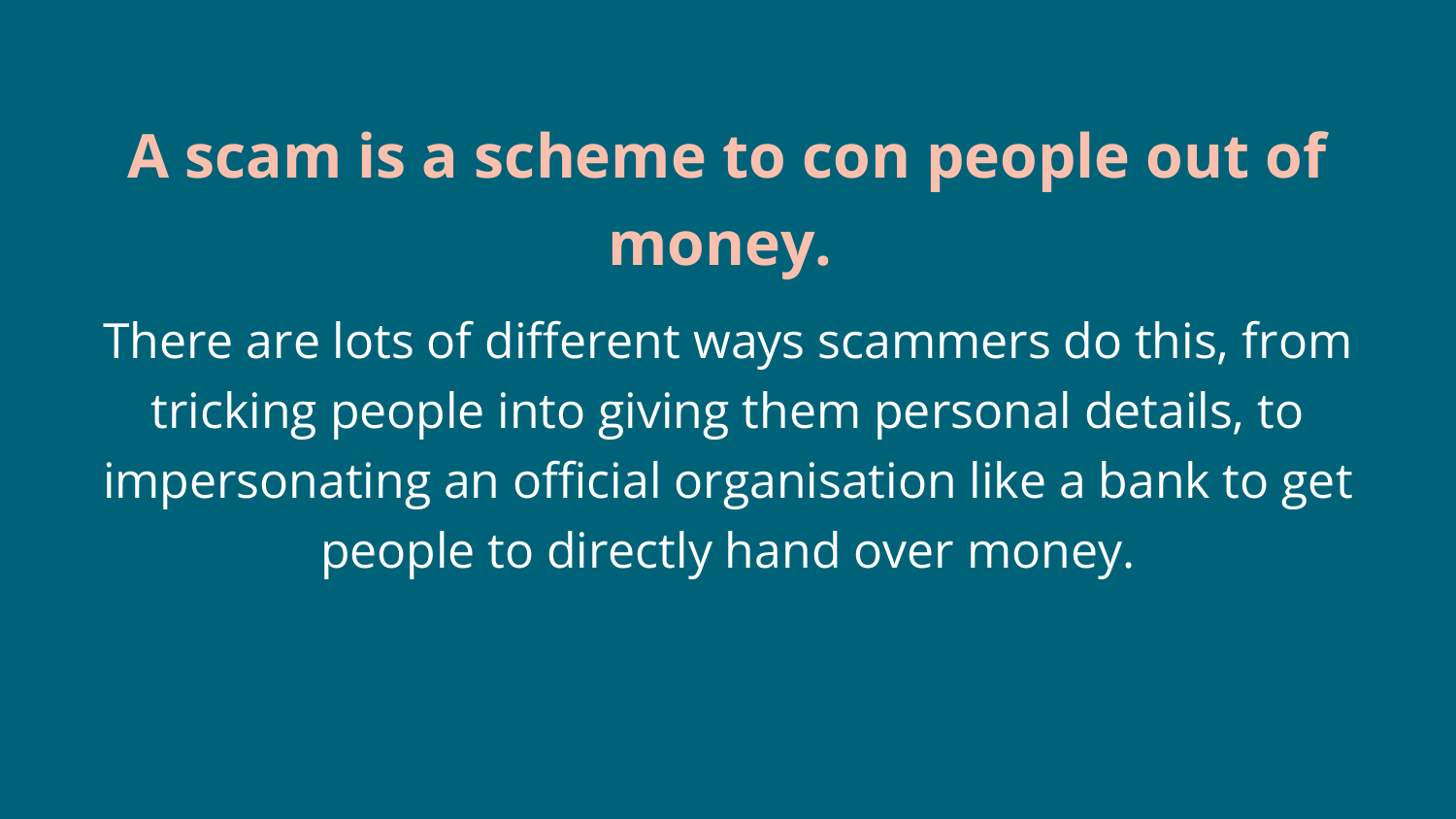

A scam is a scheme to con people out of money.
There are lots of different ways scammers do this, from tricking people into giving them personal details, to impersonating an official organisation like a bank to get people to directly hand over money.